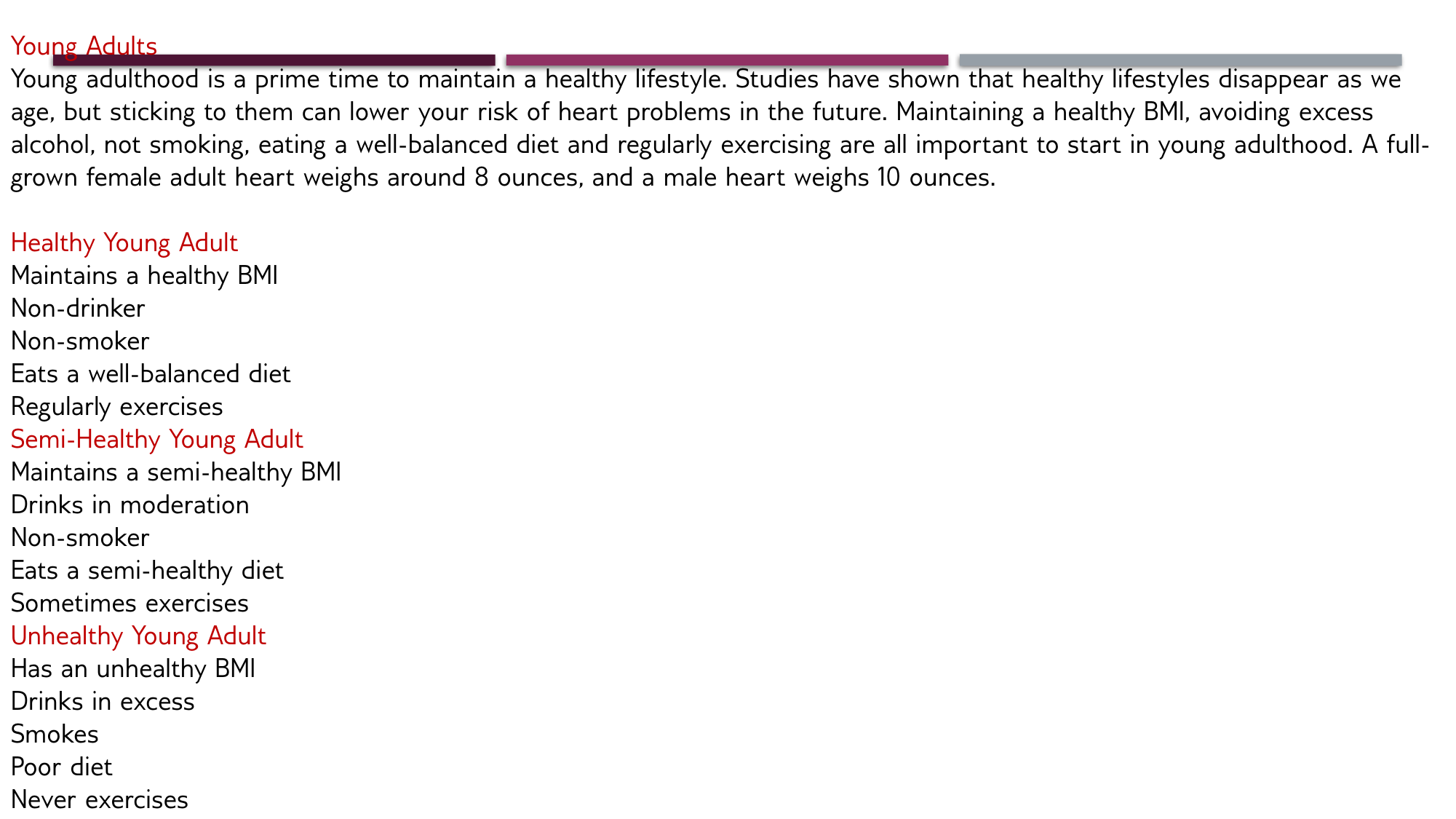

Young Adults
Young adulthood is a prime time to maintain a healthy lifestyle. Studies have shown that healthy lifestyles disappear as we age, but sticking to them can lower your risk of heart problems in the future. Maintaining a healthy BMI, avoiding excess alcohol, not smoking, eating a well-balanced diet and regularly exercising are all important to start in young adulthood. A full-grown female adult heart weighs around 8 ounces, and a male heart weighs 10 ounces.

Healthy Young Adult
Maintains a healthy BMI
Non-drinker
Non-smoker
Eats a well-balanced diet
Regularly exercises
Semi-Healthy Young Adult
Maintains a semi-healthy BMI
Drinks in moderation
Non-smoker
Eats a semi-healthy diet
Sometimes exercises
Unhealthy Young Adult
Has an unhealthy BMI
Drinks in excess
Smokes
Poor diet
Never exercises